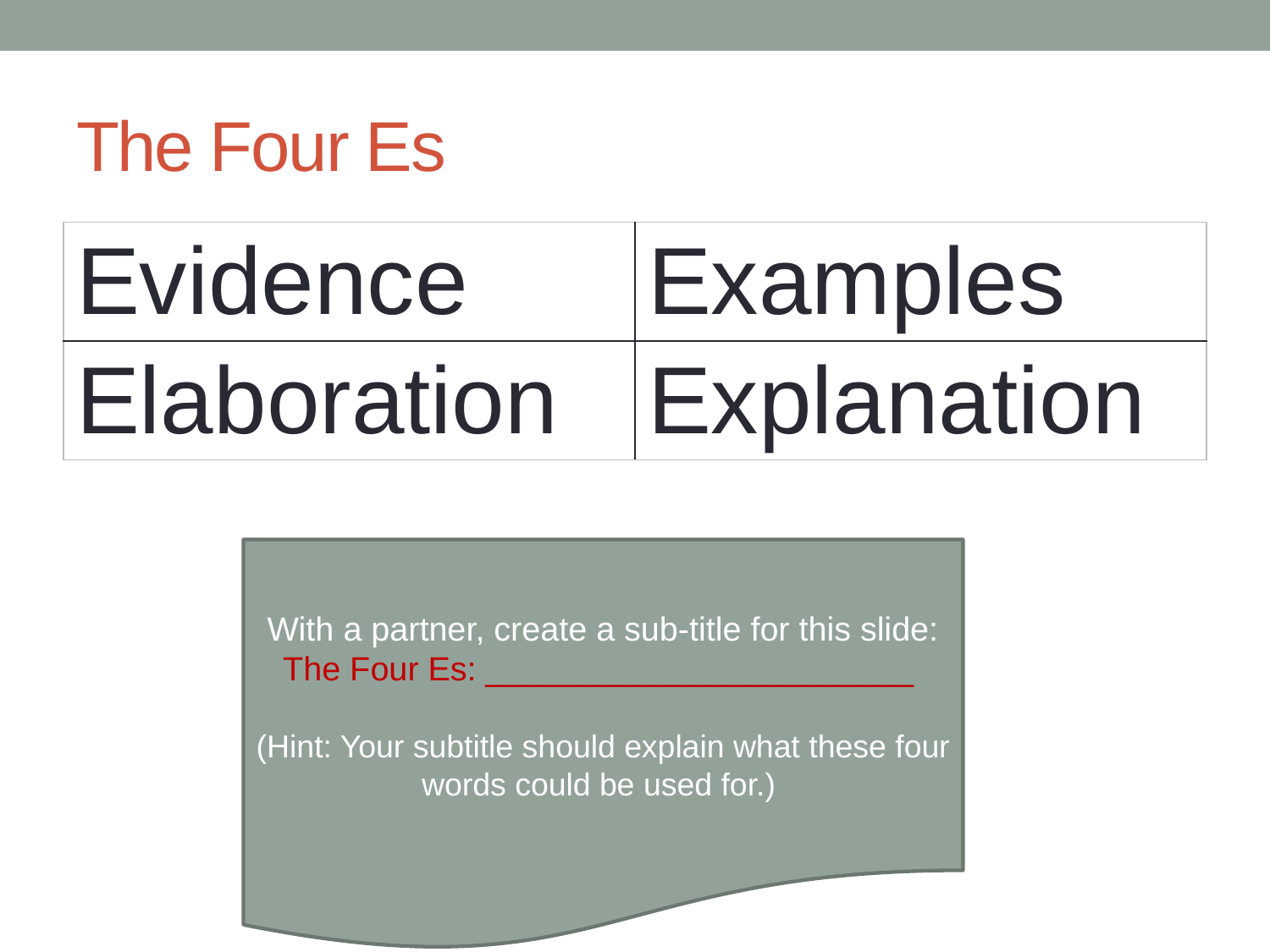

# The Four Es
| Evidence | Examples |
| --- | --- |
| Elaboration | Explanation |
With a partner, create a sub-title for this slide:
The Four Es: _______________________

(Hint: Your subtitle should explain what these four words could be used for.)